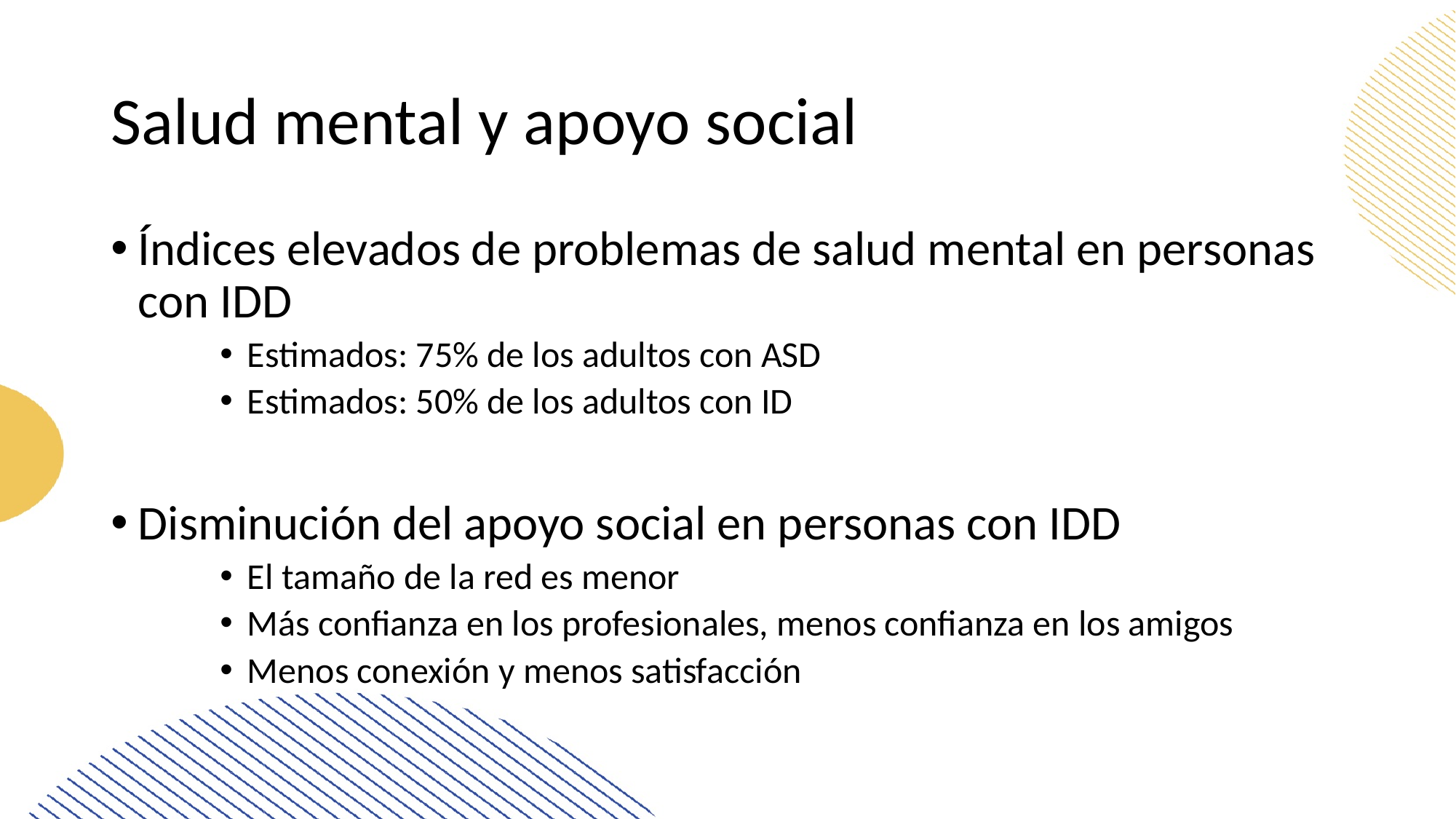

# Salud mental y apoyo social
Índices elevados de problemas de salud mental en personas con IDD
Estimados: 75% de los adultos con ASD
Estimados: 50% de los adultos con ID

Disminución del apoyo social en personas con IDD
El tamaño de la red es menor
Más confianza en los profesionales, menos confianza en los amigos
Menos conexión y menos satisfacción